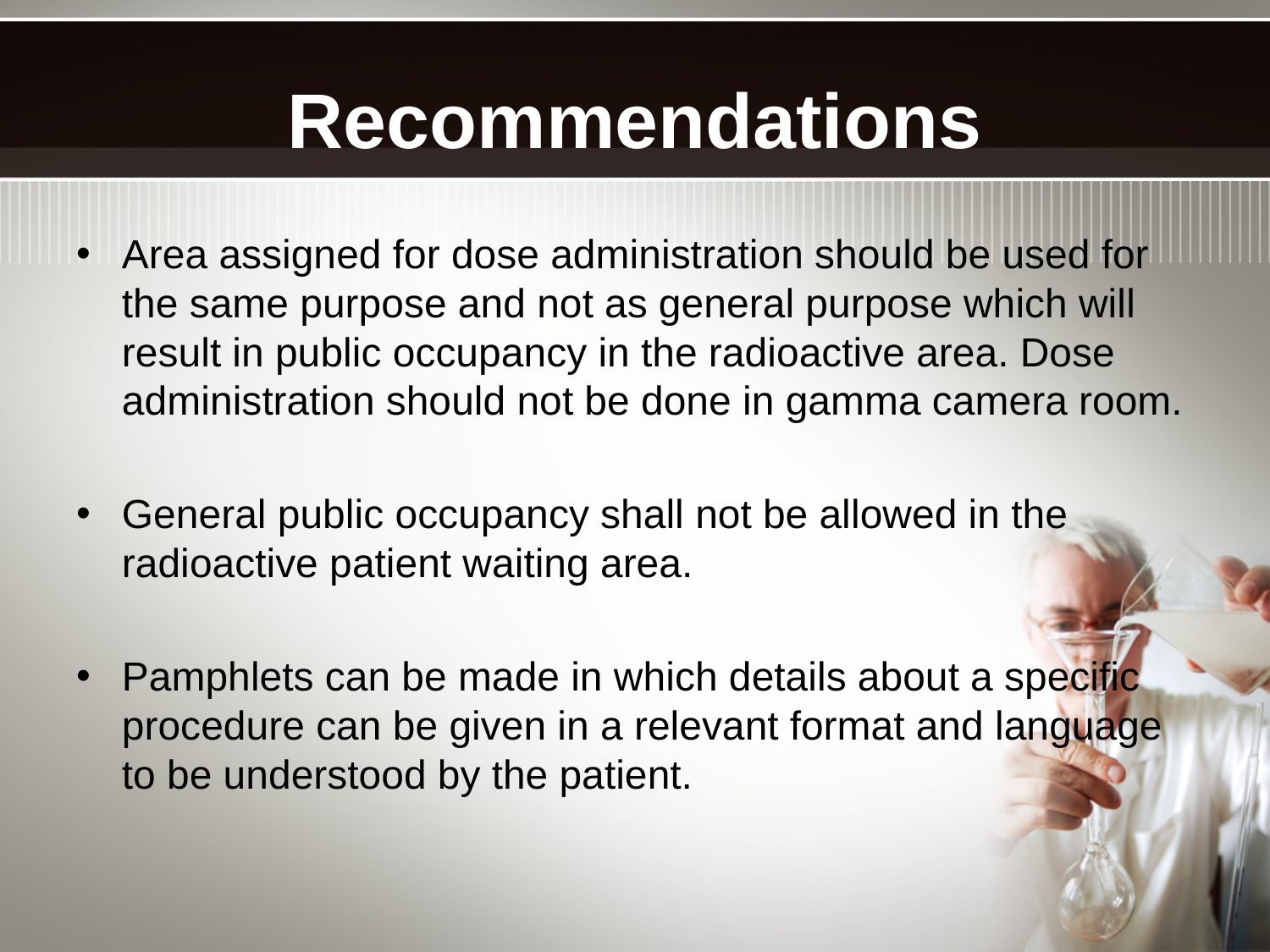

# Recommendations
Area assigned for dose administration should be used for the same purpose and not as general purpose which will result in public occupancy in the radioactive area. Dose administration should not be done in gamma camera room.

General public occupancy shall not be allowed in the radioactive patient waiting area.

Pamphlets can be made in which details about a specific procedure can be given in a relevant format and language to be understood by the patient.